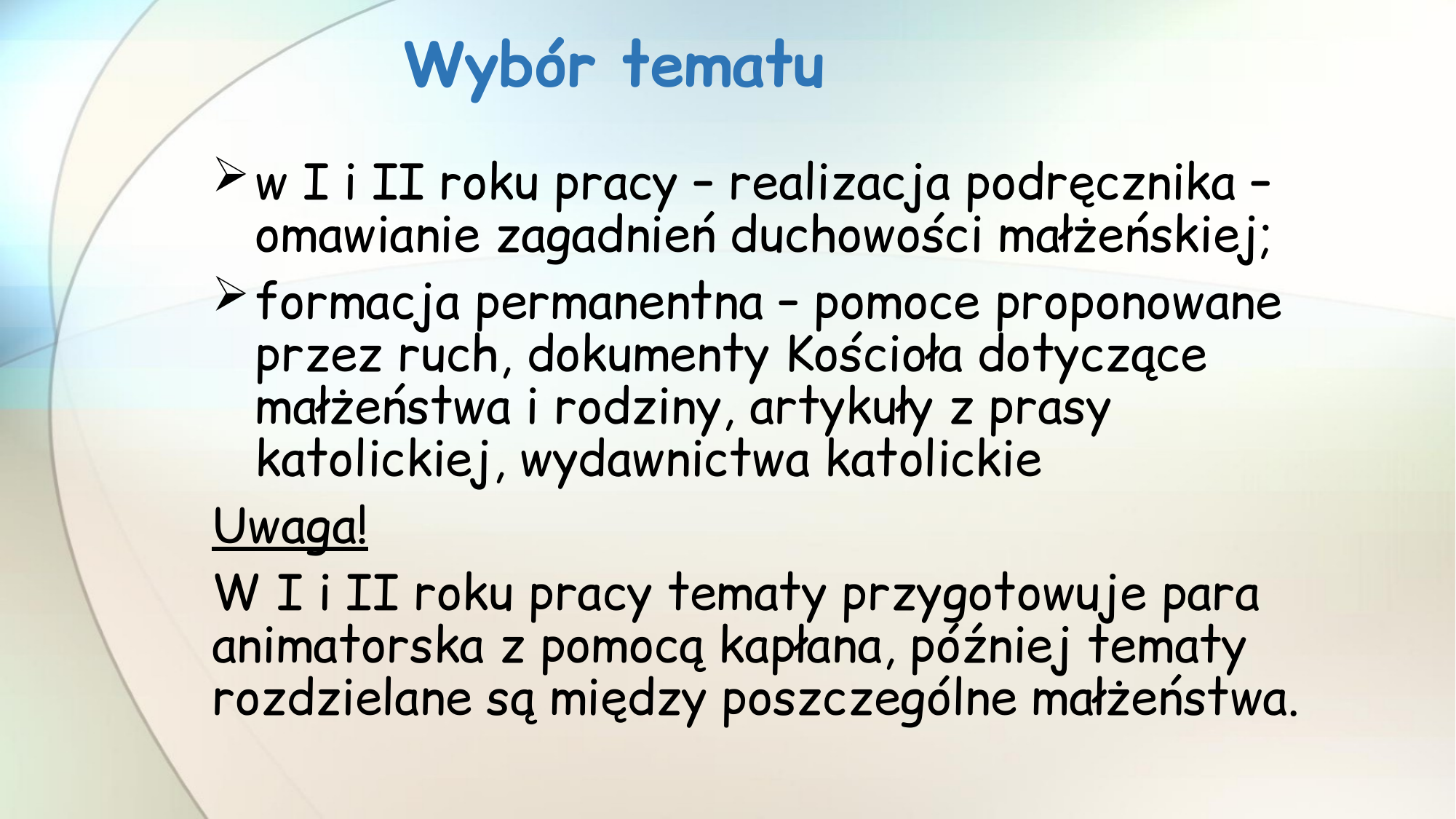

# Wybór tematu
w I i II roku pracy – realizacja podręcznika – omawianie zagadnień duchowości małżeńskiej;
formacja permanentna – pomoce proponowane przez ruch, dokumenty Kościoła dotyczące małżeństwa i rodziny, artykuły z prasy
katolickiej, wydawnictwa katolickie
Uwaga!
W I i II roku pracy tematy przygotowuje para animatorska z pomocą kapłana, później tematy rozdzielane są między poszczególne małżeństwa.